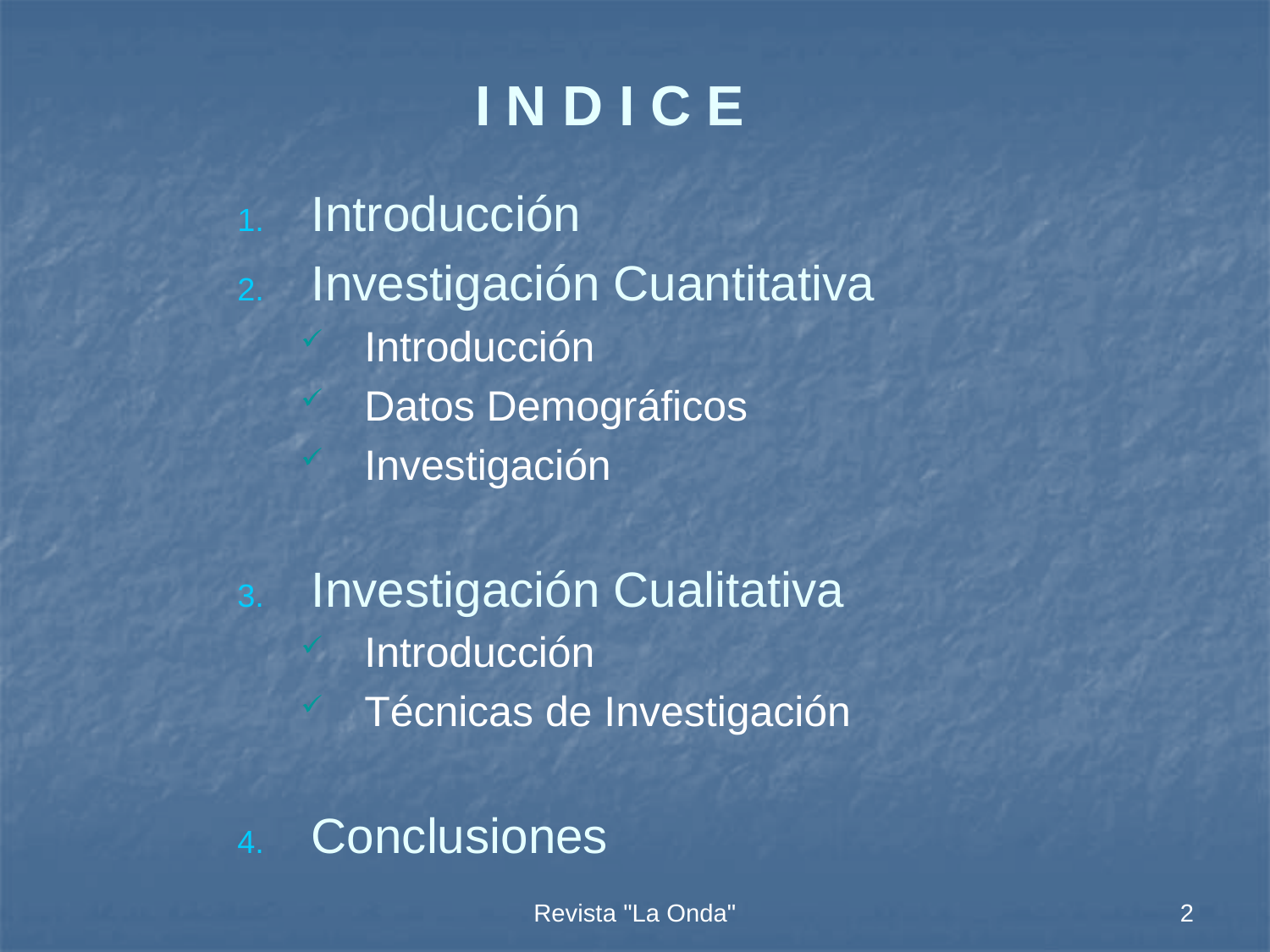

# I N D I C E
Introducción
Investigación Cuantitativa
Introducción
Datos Demográficos
Investigación

Investigación Cualitativa
Introducción
Técnicas de Investigación

Conclusiones

Revista "La Onda"
2